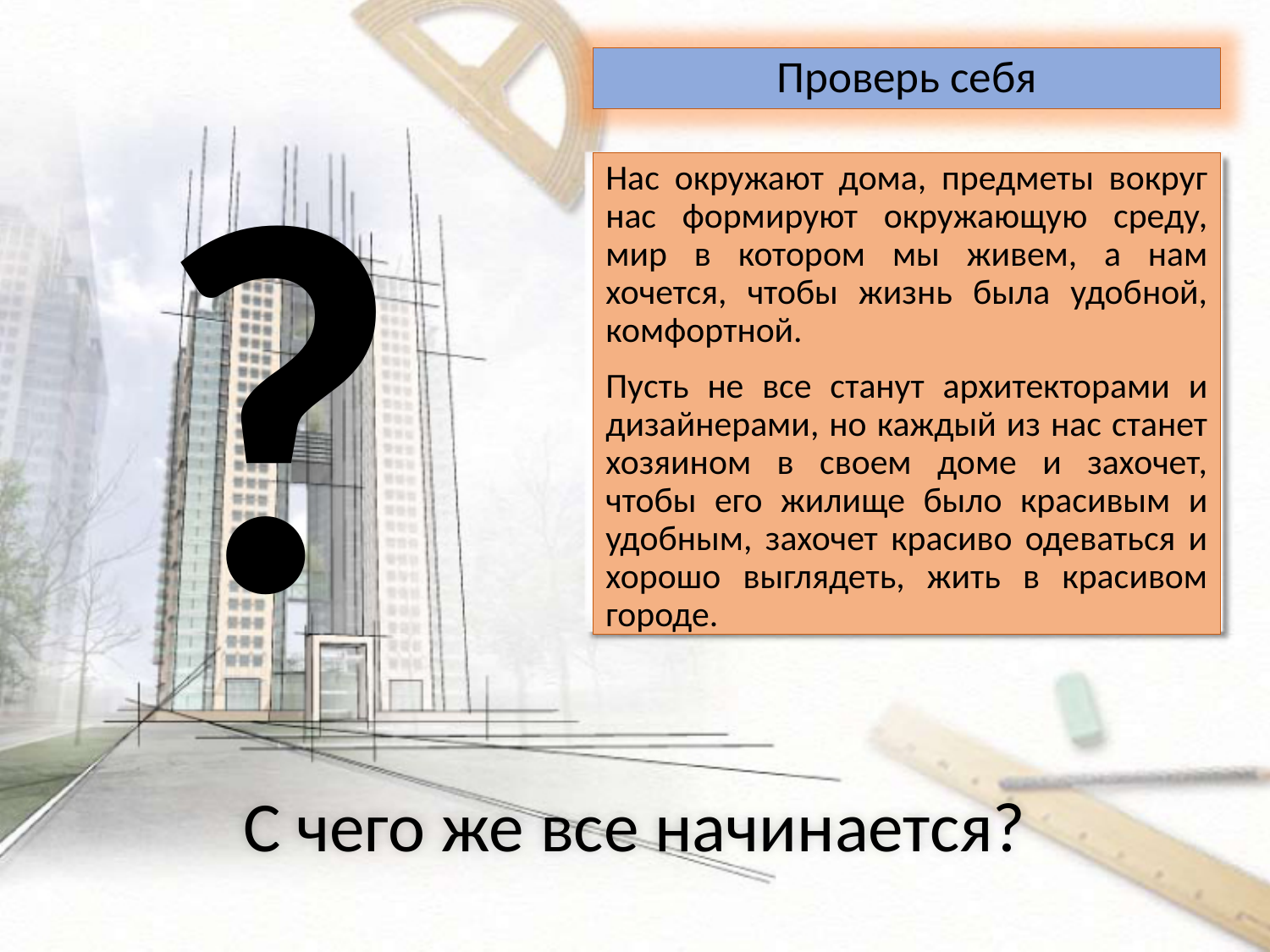

Проверь себя
?
Нас окружают дома, предметы вокруг нас формируют окружающую среду, мир в котором мы живем, а нам хочется, чтобы жизнь была удобной, комфортной.
Пусть не все станут архитекторами и дизайнерами, но каждый из нас станет хозяином в своем доме и захочет, чтобы его жилище было красивым и удобным, захочет красиво одеваться и хорошо выглядеть, жить в красивом городе.
С чего же все начинается?